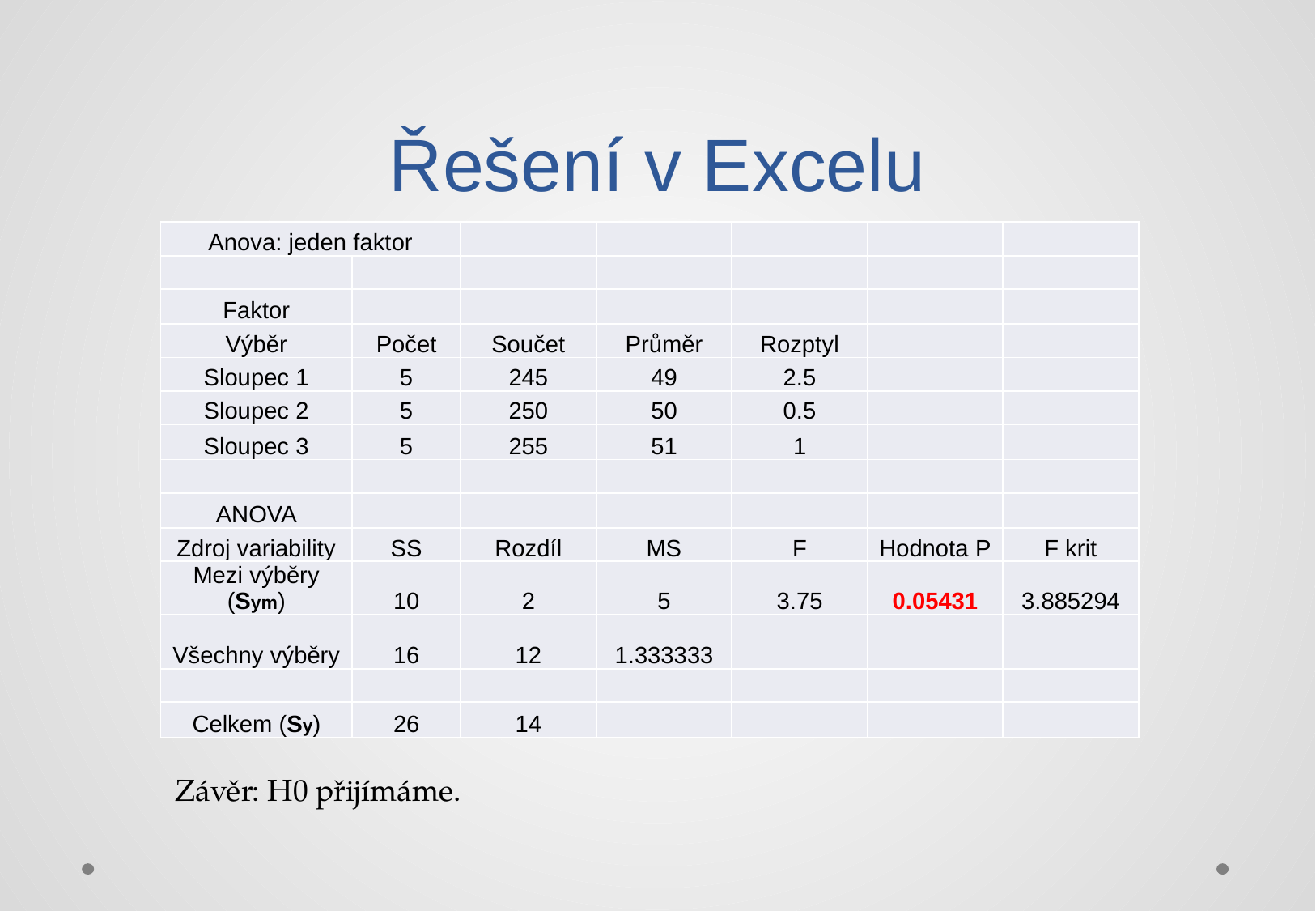

# Řešení v Excelu
| Anova: jeden faktor |  |  |  |  |  |  |
| --- | --- | --- | --- | --- | --- | --- |
|  |  |  |  |  |  |  |
| Faktor |  |  |  |  |  |  |
| Výběr | Počet | Součet | Průměr | Rozptyl |  |  |
| Sloupec 1 | 5 | 245 | 49 | 2.5 |  |  |
| Sloupec 2 | 5 | 250 | 50 | 0.5 |  |  |
| Sloupec 3 | 5 | 255 | 51 | 1 |  |  |
|  |  |  |  |  |  |  |
| ANOVA |  |  |  |  |  |  |
| Zdroj variability | SS | Rozdíl | MS | F | Hodnota P | F krit |
| Mezi výběry (Sym) | 10 | 2 | 5 | 3.75 | 0.05431 | 3.885294 |
| Všechny výběry | 16 | 12 | 1.333333 |  |  |  |
|  |  |  |  |  |  |  |
| Celkem (Sy) | 26 | 14 |  |  |  |  |
Závěr: H0 přijímáme.